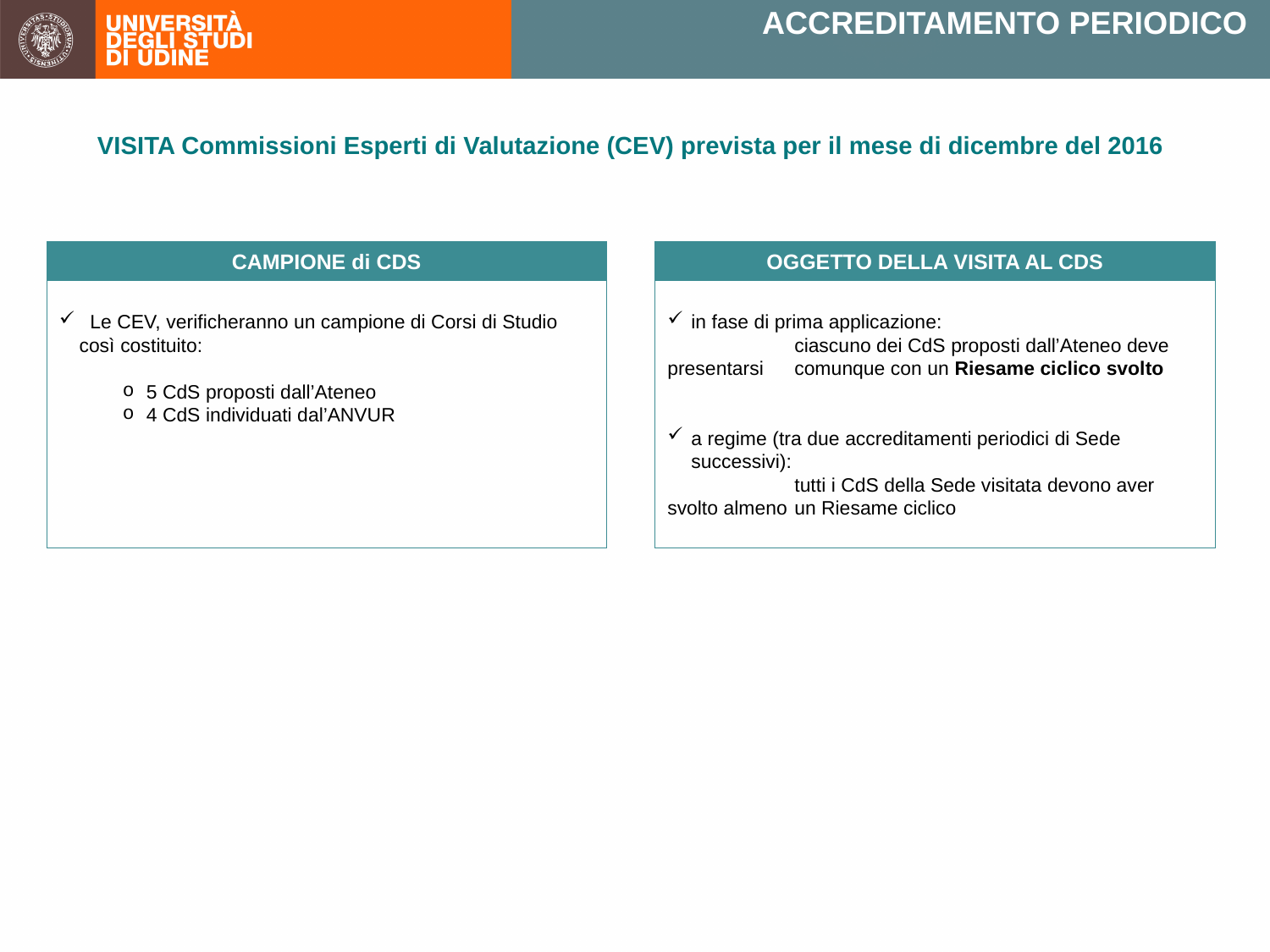

ACCREDITAMENTO PERIODICO
VISITA Commissioni Esperti di Valutazione (CEV) prevista per il mese di dicembre del 2016
CAMPIONE di CDS
OGGETTO DELLA VISITA AL CDS

  Le CEV, verificheranno un campione di Corsi di Studio così costituito:

5 CdS proposti dall’Ateneo
4 CdS individuati dal’ANVUR

in fase di prima applicazione:
	ciascuno dei CdS proposti dall’Ateneo deve presentarsi 	comunque con un Riesame ciclico svolto

a regime (tra due accreditamenti periodici di Sede successivi):
	tutti i CdS della Sede visitata devono aver svolto almeno 	un Riesame ciclico